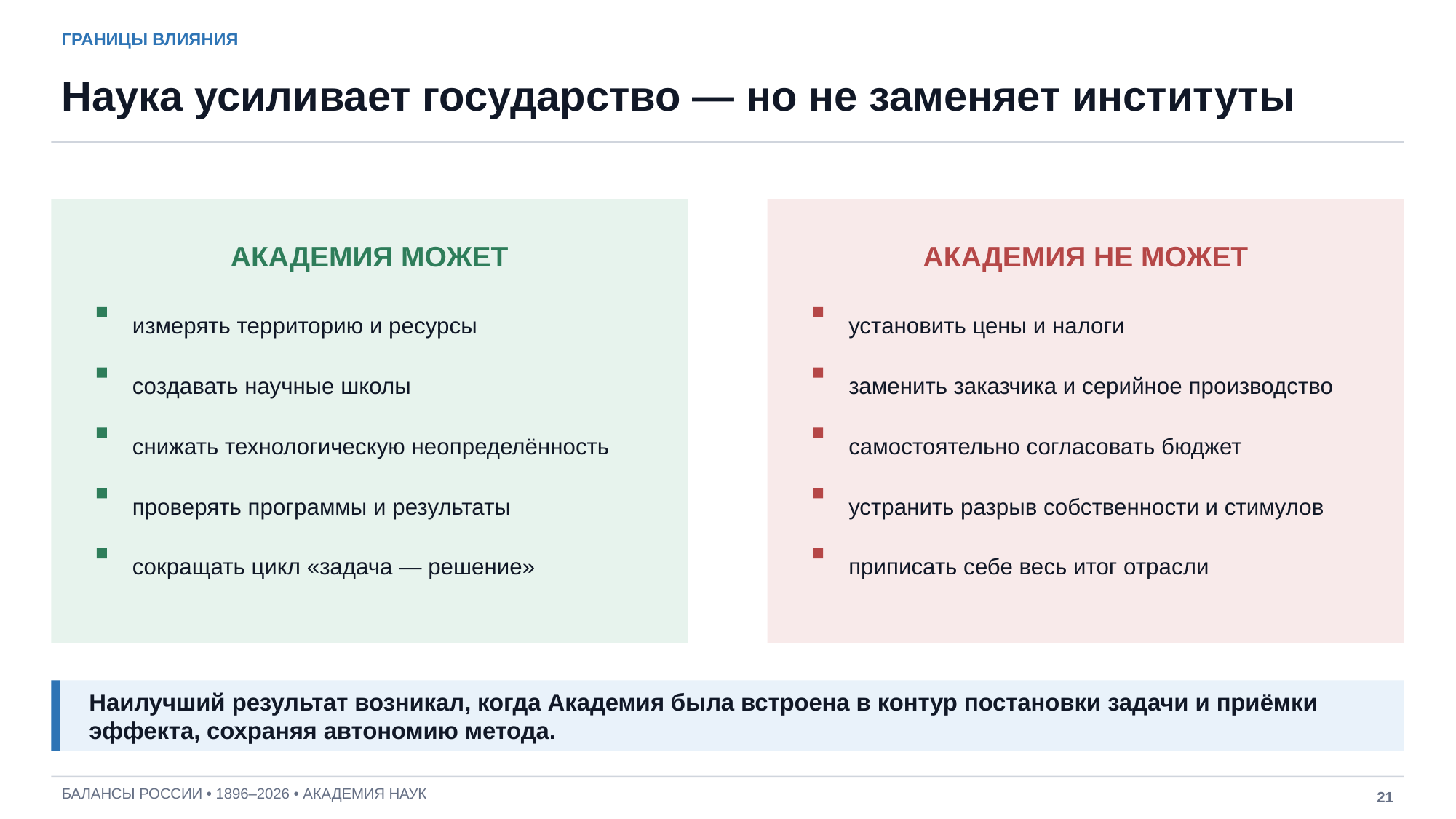

ГРАНИЦЫ ВЛИЯНИЯ
Наука усиливает государство — но не заменяет институты

АКАДЕМИЯ МОЖЕТ
АКАДЕМИЯ НЕ МОЖЕТ
измерять территорию и ресурсы
установить цены и налоги

создавать научные школы
заменить заказчика и серийное производство

снижать технологическую неопределённость
самостоятельно согласовать бюджет

проверять программы и результаты
устранить разрыв собственности и стимулов

сокращать цикл «задача — решение»
приписать себе весь итог отрасли

Наилучший результат возникал, когда Академия была встроена в контур постановки задачи и приёмки эффекта, сохраняя автономию метода.

БАЛАНСЫ РОССИИ • 1896–2026 • АКАДЕМИЯ НАУК
21